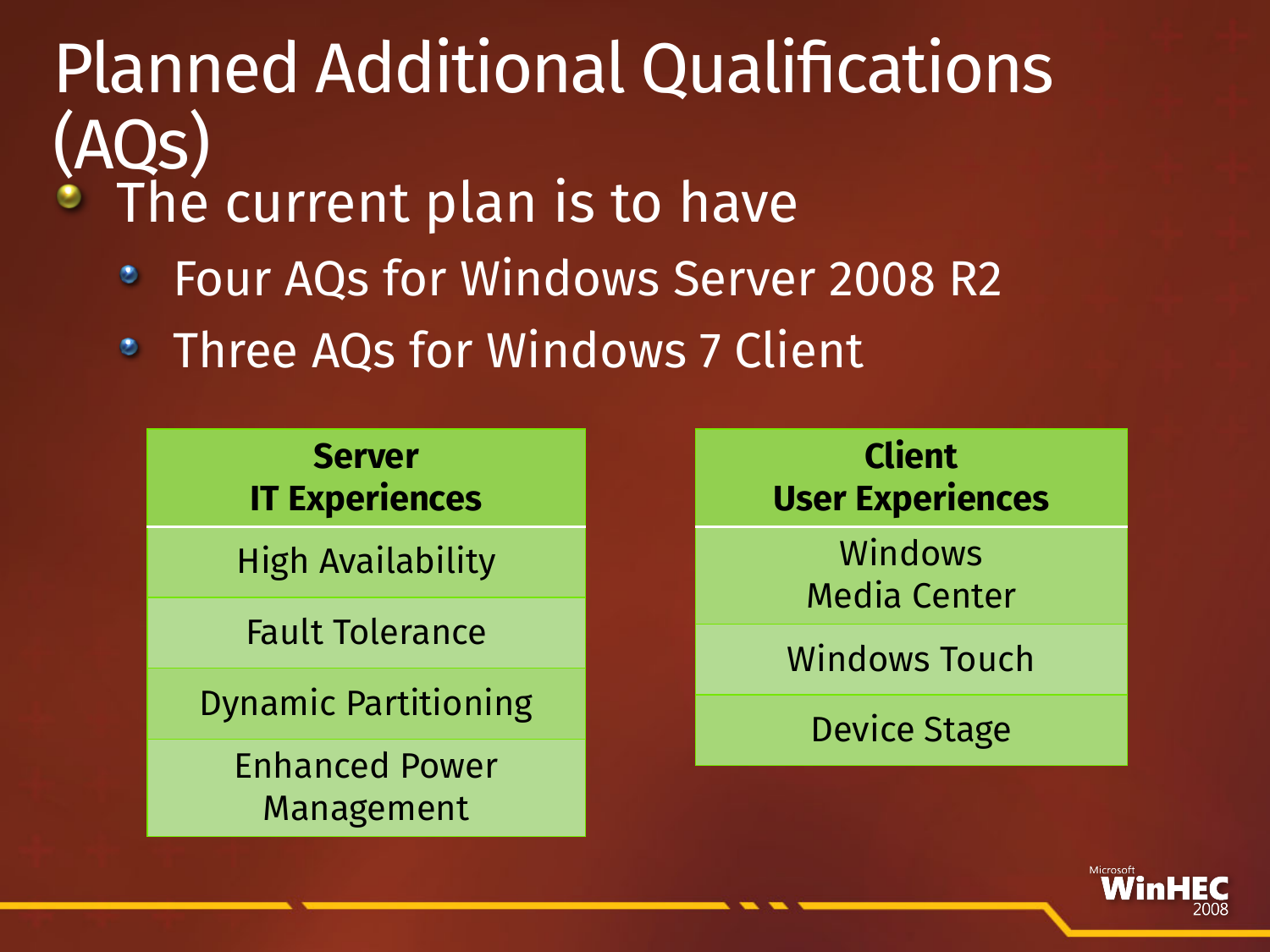

# Planned Additional Qualifications (AQs)
The current plan is to have
Four AQs for Windows Server 2008 R2
Three AQs for Windows 7 Client

| Server IT Experiences |
| --- |
| High Availability |
| Fault Tolerance |
| Dynamic Partitioning |
| Enhanced Power Management |
| Client User Experiences |
| --- |
| Windows Media Center |
| Windows Touch |
| Device Stage |